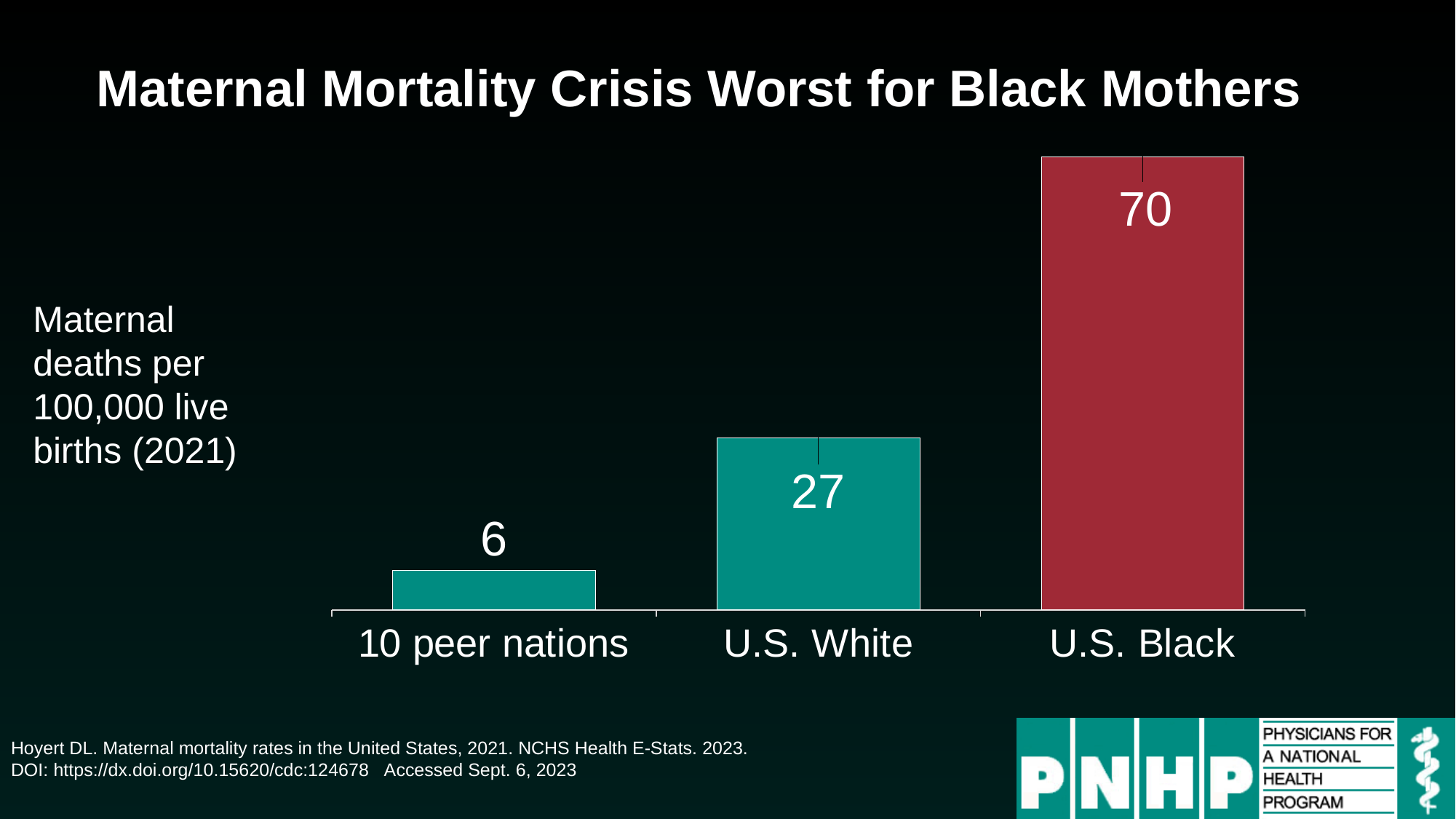

# Maternal Mortality Crisis Worst for Black Mothers

### Chart

| Category | Series 1 |
|---|---|
| 10 peer nations | 6.1 |
| U.S. White | 26.6 |
| U.S. Black | 69.9 |
Maternal deaths per 100,000 live births (2021)
Hoyert DL. Maternal mortality rates in the United States, 2021. NCHS Health E-Stats. 2023.
DOI: https://dx.doi.org/10.15620/cdc:124678   Accessed Sept. 6, 2023